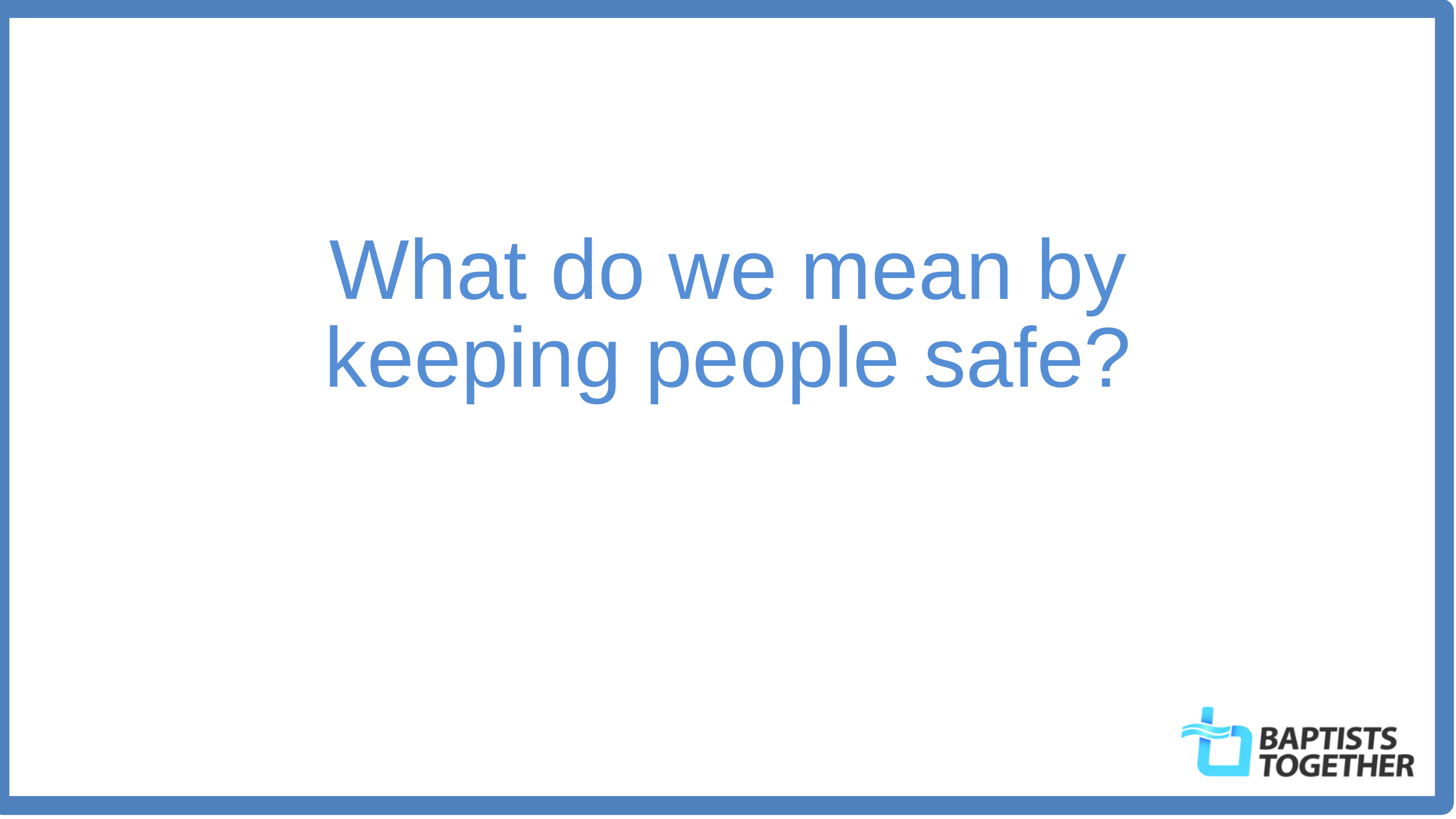

What do we mean by keeping people safe?